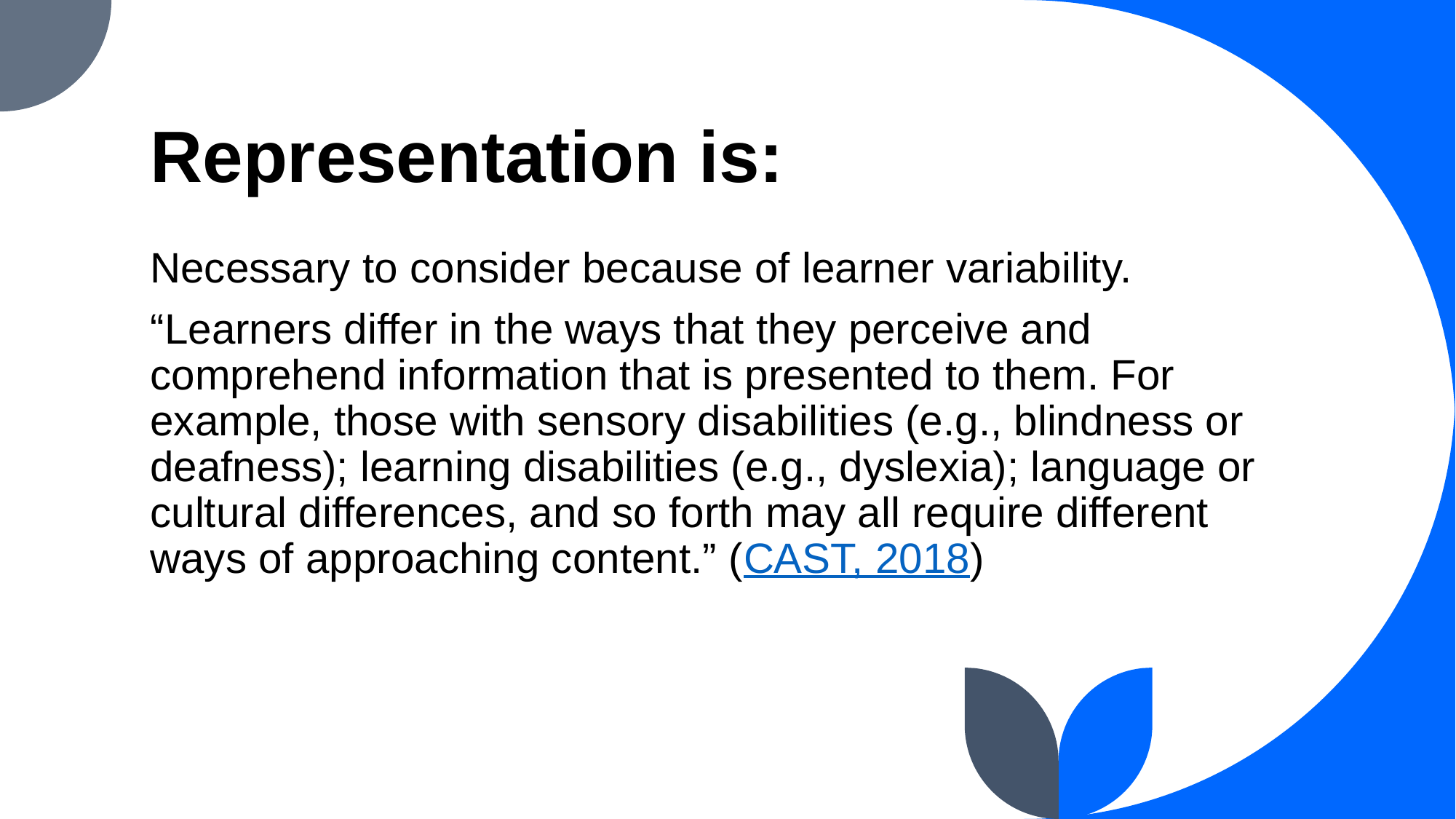

# Representation is:
Necessary to consider because of learner variability.
“Learners differ in the ways that they perceive and comprehend information that is presented to them. For example, those with sensory disabilities (e.g., blindness or deafness); learning disabilities (e.g., dyslexia); language or cultural differences, and so forth may all require different ways of approaching content.” (CAST, 2018)